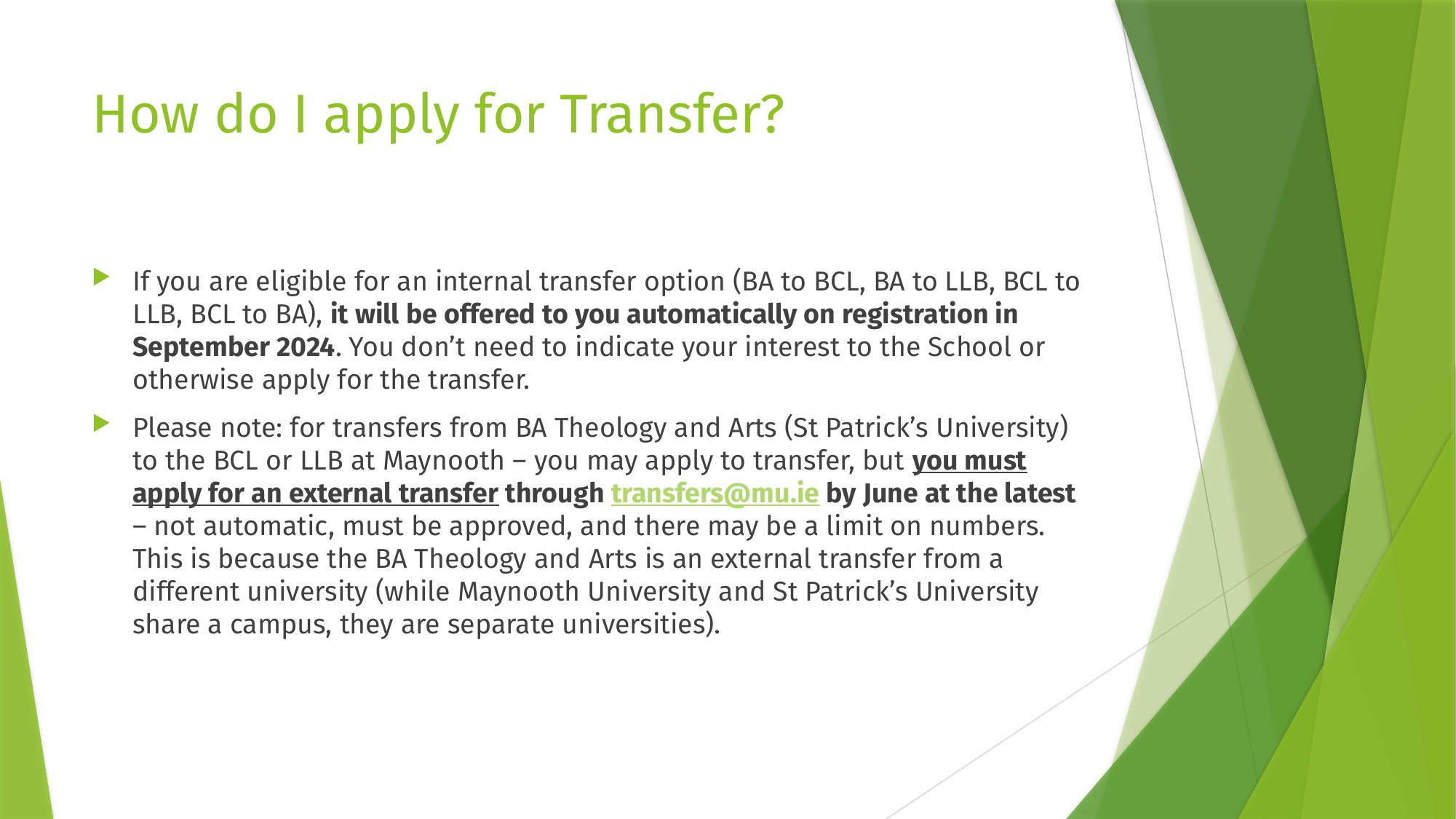

# How do I apply for Transfer?
If you are eligible for an internal transfer option (BA to BCL, BA to LLB, BCL to LLB, BCL to BA), it will be offered to you automatically on registration in September 2024. You don’t need to indicate your interest to the School or otherwise apply for the transfer.
Please note: for transfers from BA Theology and Arts (St Patrick’s University) to the BCL or LLB at Maynooth – you may apply to transfer, but you must apply for an external transfer through transfers@mu.ie by June at the latest – not automatic, must be approved, and there may be a limit on numbers. This is because the BA Theology and Arts is an external transfer from a different university (while Maynooth University and St Patrick’s University share a campus, they are separate universities).